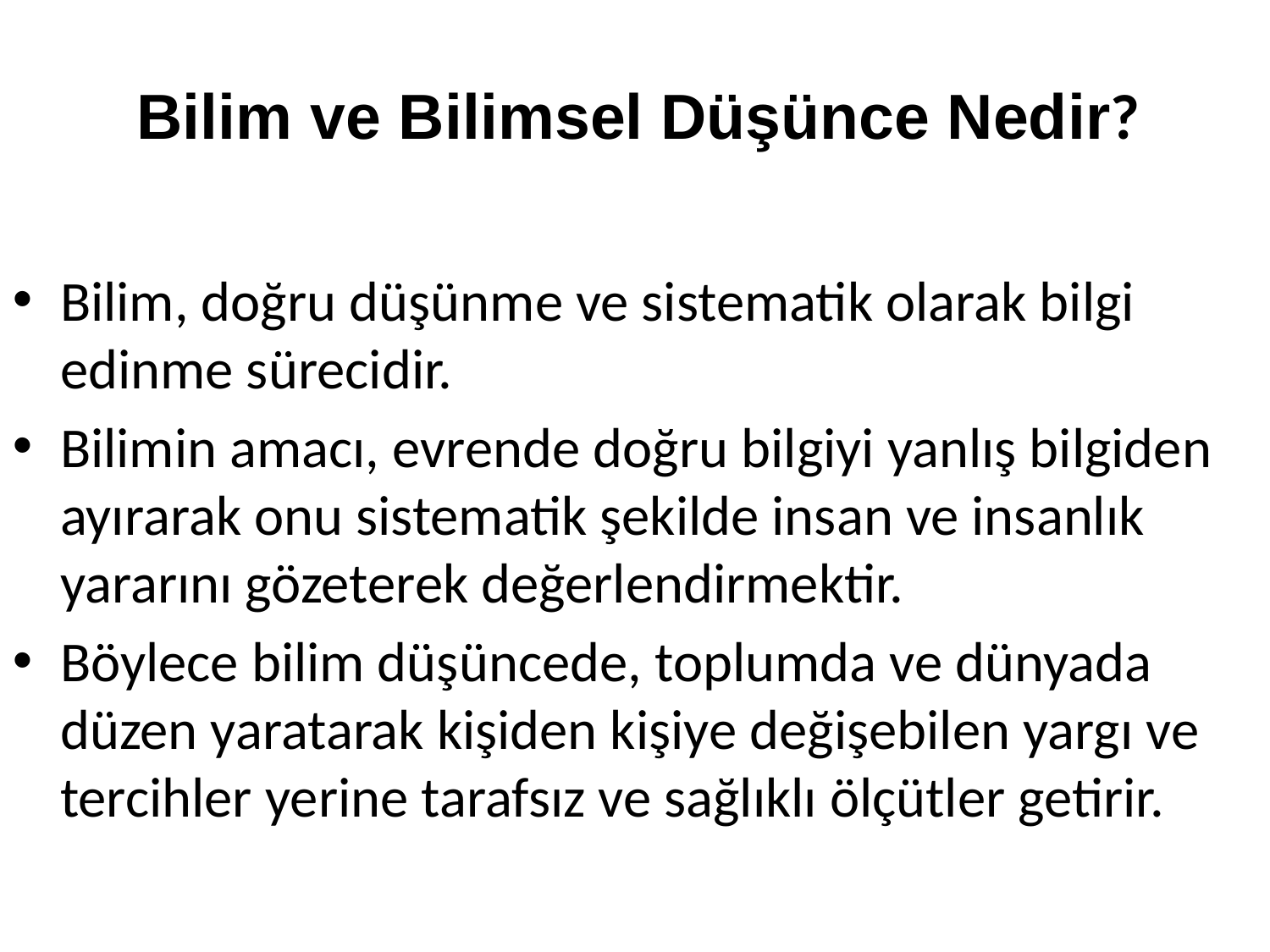

Bilim ve Bilimsel Düşünce Nedir?
Bilim, doğru düşünme ve sistematik olarak bilgi edinme sürecidir.
Bilimin amacı, evrende doğru bilgiyi yanlış bilgiden ayırarak onu sistematik şekilde insan ve insanlık yararını gözeterek değerlendirmektir.
Böylece bilim düşüncede, toplumda ve dünyada düzen yaratarak kişiden kişiye değişebilen yargı ve tercihler yerine tarafsız ve sağlıklı ölçütler getirir.